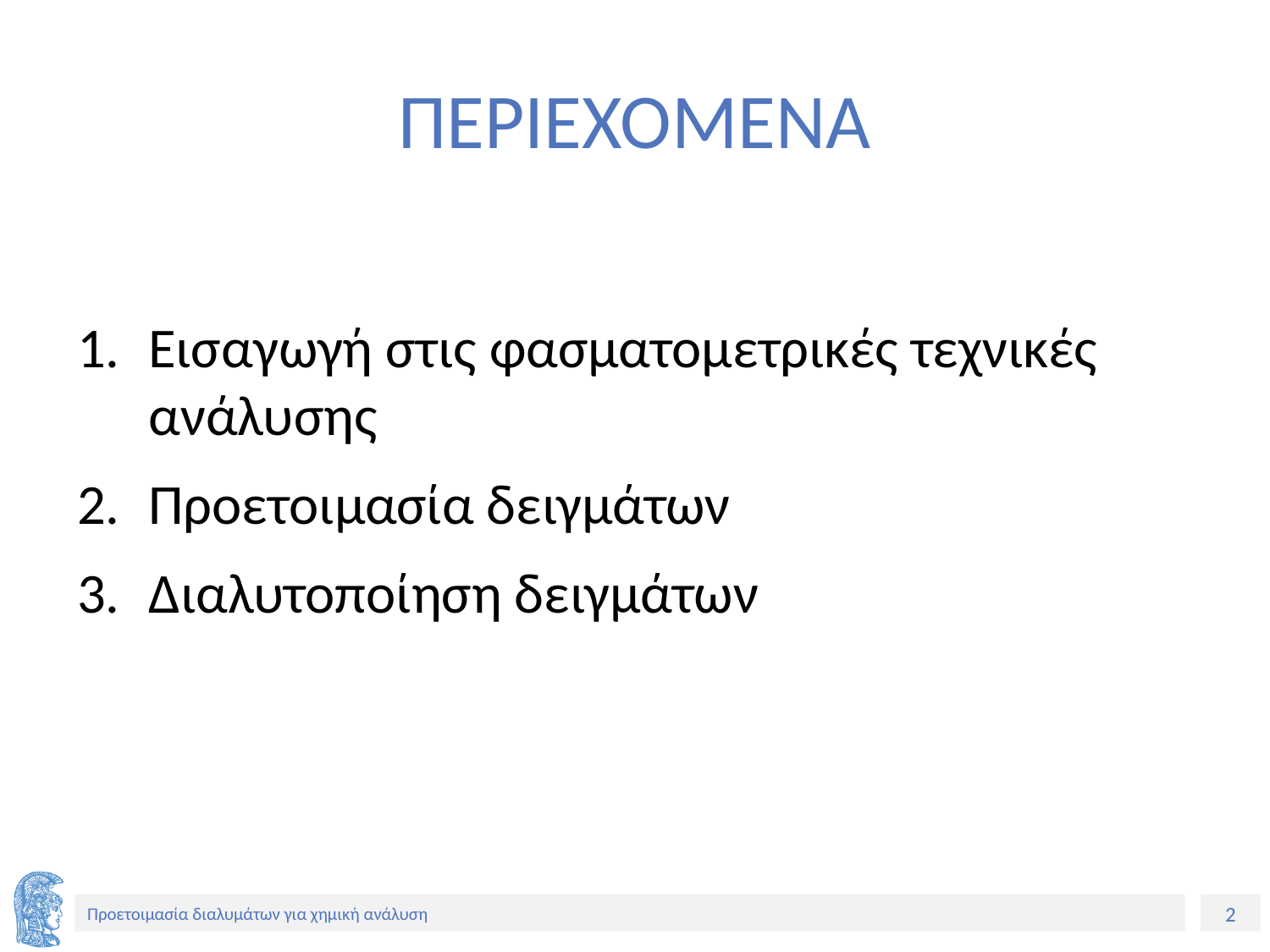

# ΠΕΡΙΕΧΟΜΕΝΑ

Εισαγωγή στις φασματομετρικές τεχνικές ανάλυσης
Προετοιμασία δειγμάτων
Διαλυτοποίηση δειγμάτων